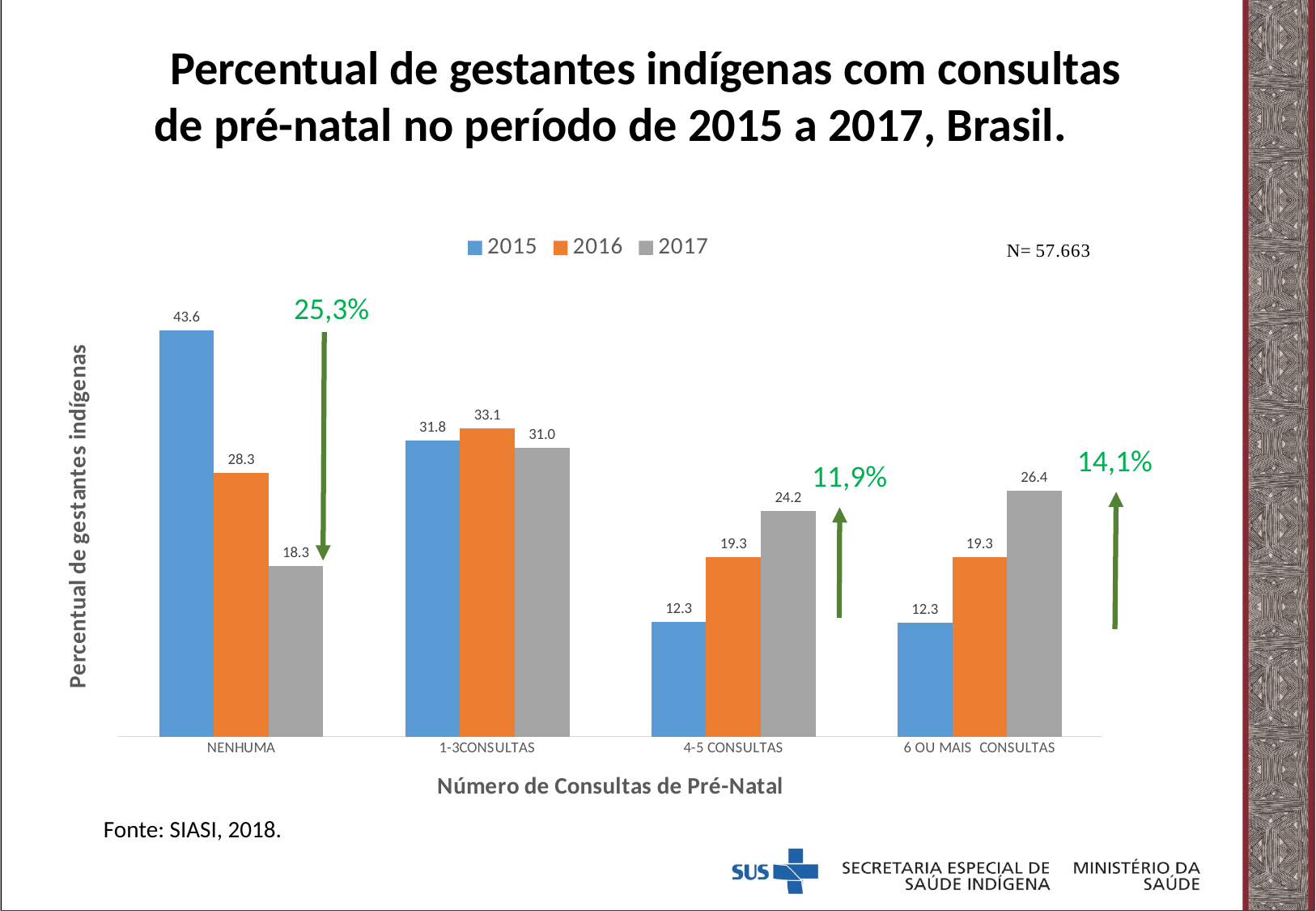

Percentual de gestantes indígenas com consultas de pré-natal no período de 2015 a 2017, Brasil.

### Chart

| Category |  |  |  |
|---|---|---|---|
| NENHUMA | 43.60308932169241 | 28.333159050507163 | 18.34147757511249 |
| 1-3CONSULTAS | 31.844638459816434 | 33.12245111366726 | 30.998113116261067 |
| 4-5 CONSULTAS | 12.29012760241773 | 19.25128097877235 | 24.229522473269146 |
| 6 OU MAIS  CONSULTAS | 12.262144616073426 | 19.293108857053227 | 26.4308868353573 |
25,3%
14,1%
11,9%
Fonte: SIASI, 2018.